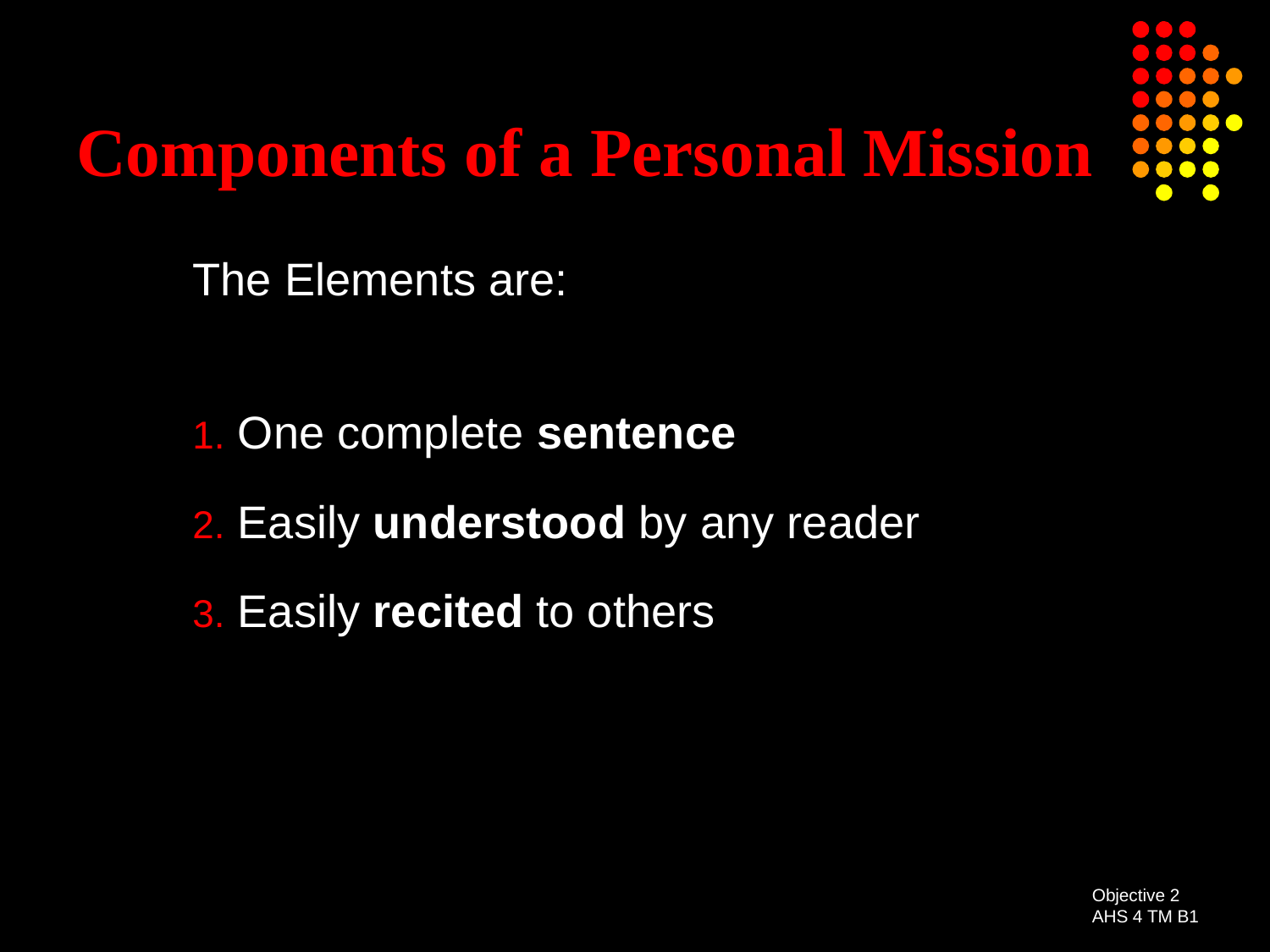

# Components of a Personal Mission
The Elements are:

1. One complete sentence
2. Easily understood by any reader
3. Easily recited to others
Objective 2
AHS 4 TM B1